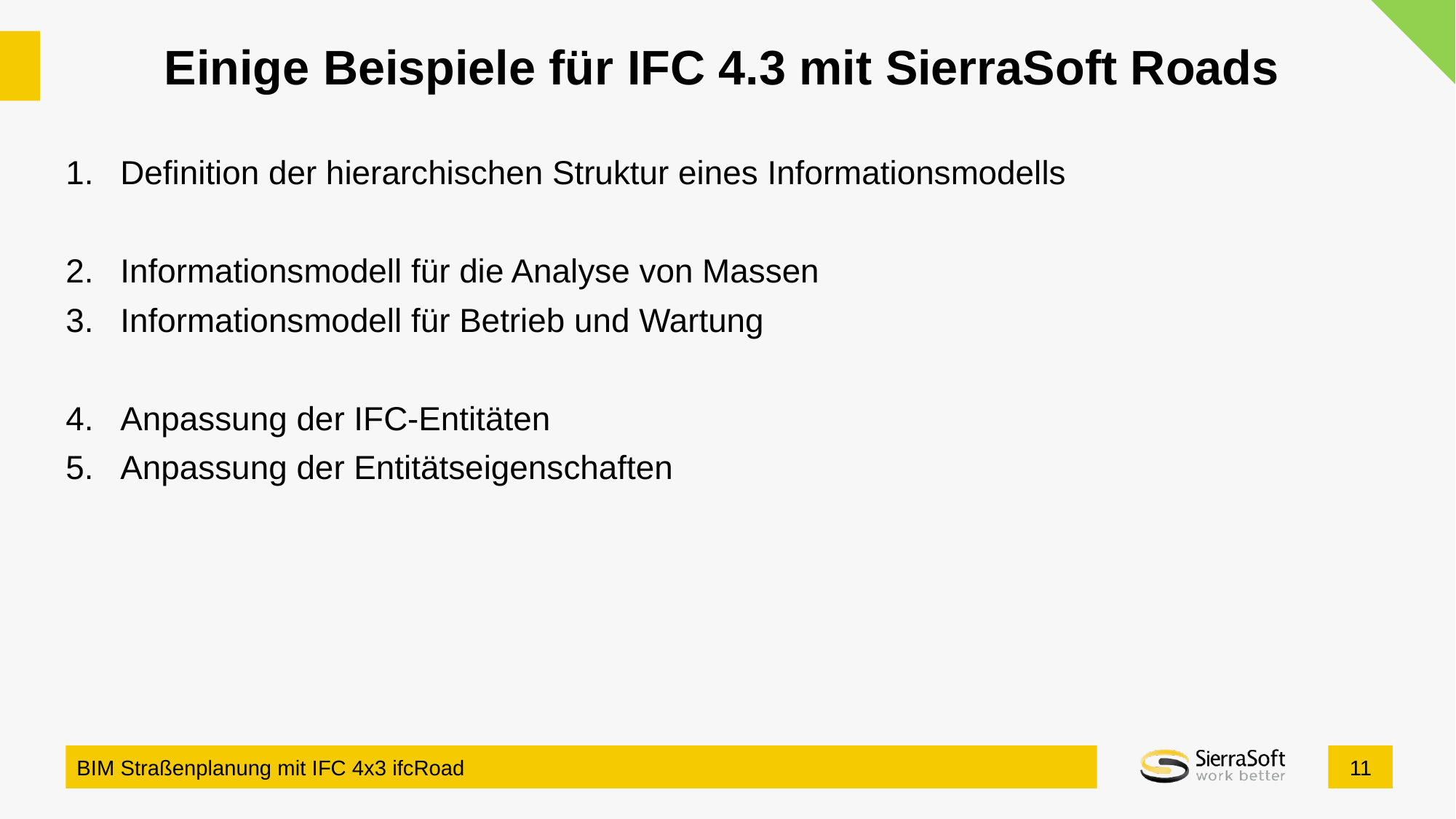

Einige Beispiele für IFC 4.3 mit SierraSoft Roads
Definition der hierarchischen Struktur eines Informationsmodells

Informationsmodell für die Analyse von Massen
Informationsmodell für Betrieb und Wartung

Anpassung der IFC-Entitäten
Anpassung der Entitätseigenschaften

BIM Straßenplanung mit IFC 4x3 ifcRoad
11